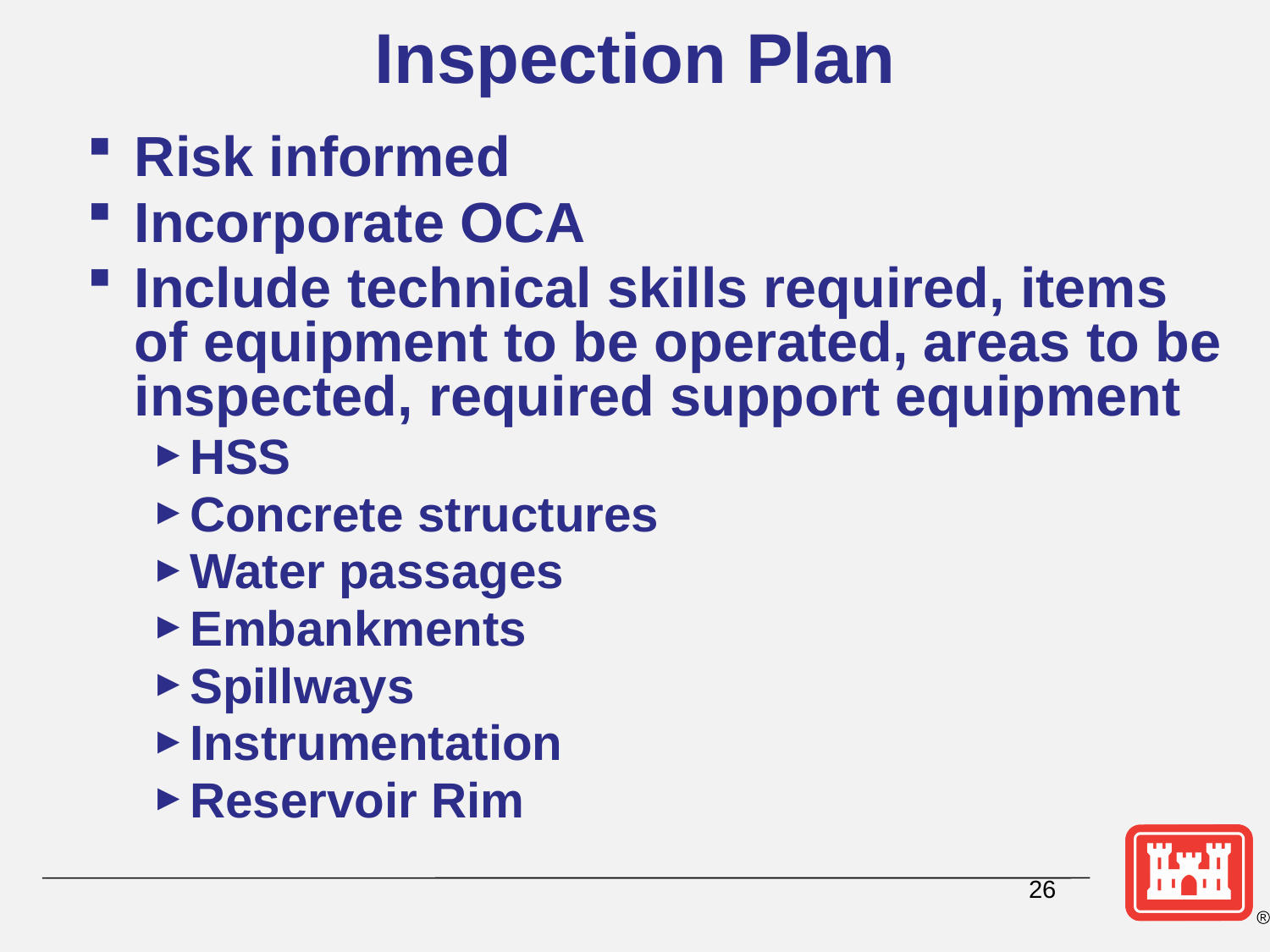

# Inspection Plan
Risk informed
Incorporate OCA
Include technical skills required, items of equipment to be operated, areas to be inspected, required support equipment
HSS
Concrete structures
Water passages
Embankments
Spillways
Instrumentation
Reservoir Rim

26